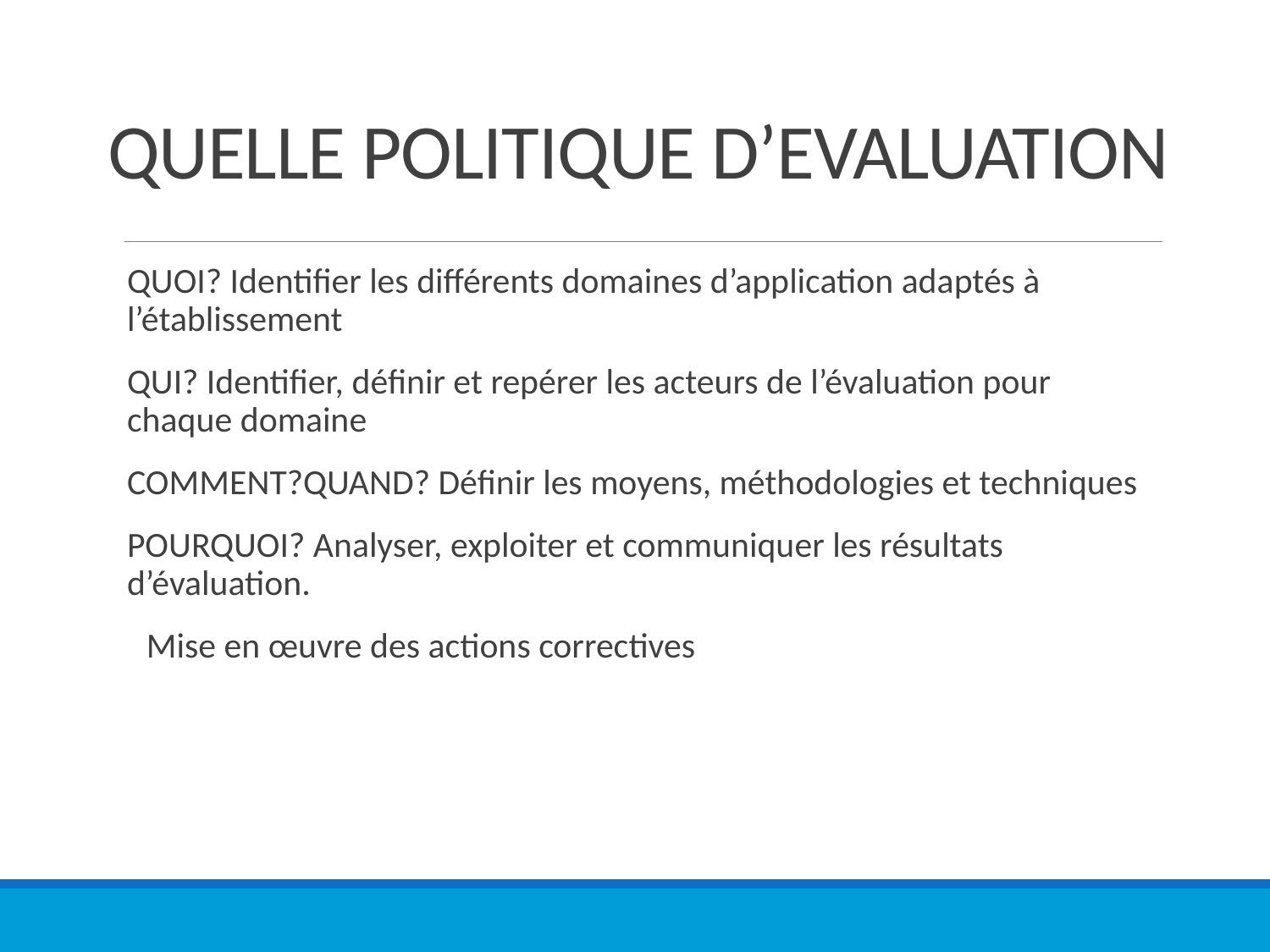

# QUELLE POLITIQUE D’EVALUATION
QUOI? Identifier les différents domaines d’application adaptés à l’établissement
QUI? Identifier, définir et repérer les acteurs de l’évaluation pour chaque domaine
COMMENT?QUAND? Définir les moyens, méthodologies et techniques
POURQUOI? Analyser, exploiter et communiquer les résultats d’évaluation.
    Mise en œuvre des actions correctives